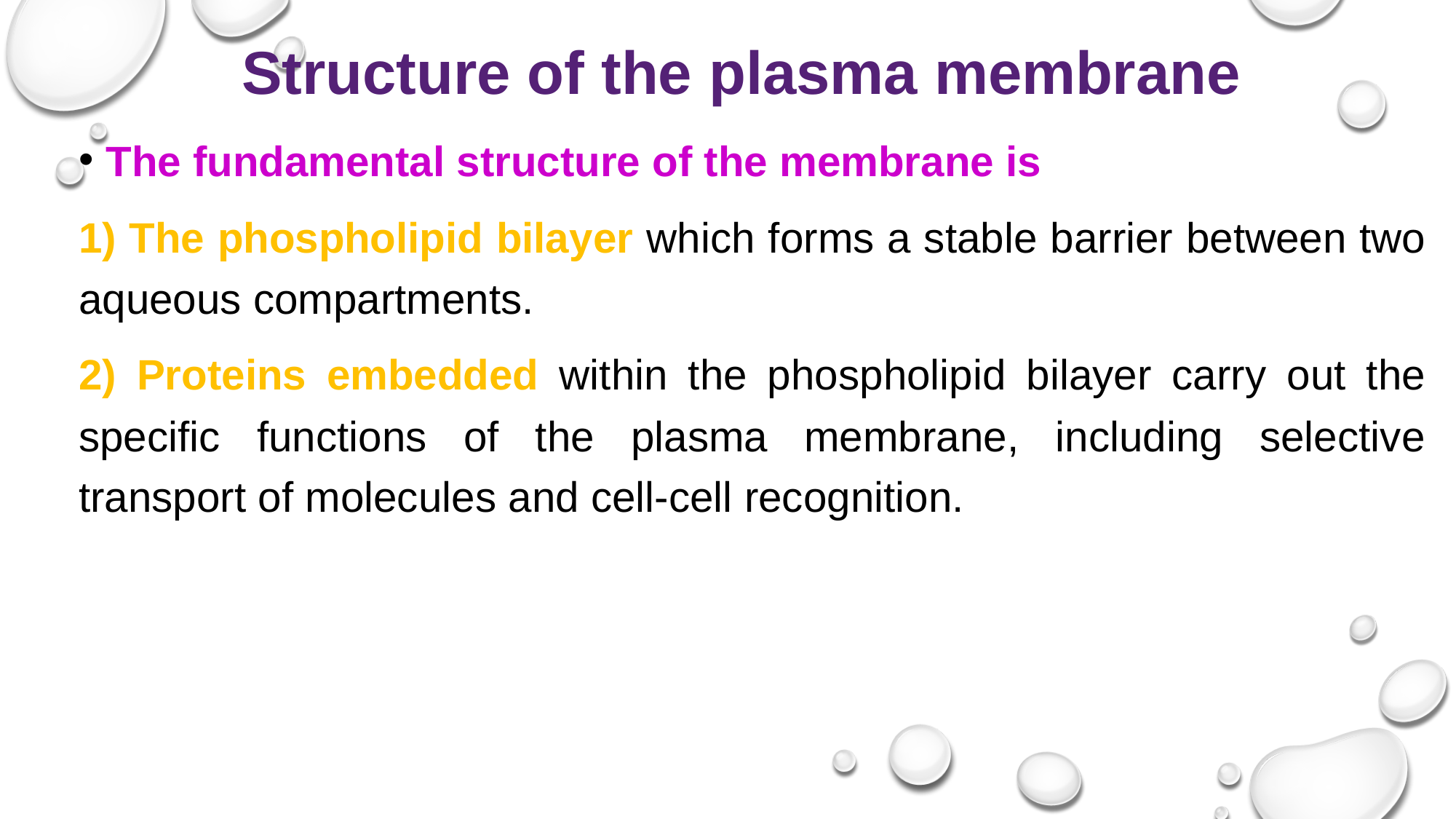

# Structure of the plasma membrane
The fundamental structure of the membrane is
1) The phospholipid bilayer which forms a stable barrier between two aqueous compartments.
2) Proteins embedded within the phospholipid bilayer carry out the specific functions of the plasma membrane, including selective transport of molecules and cell-cell recognition.